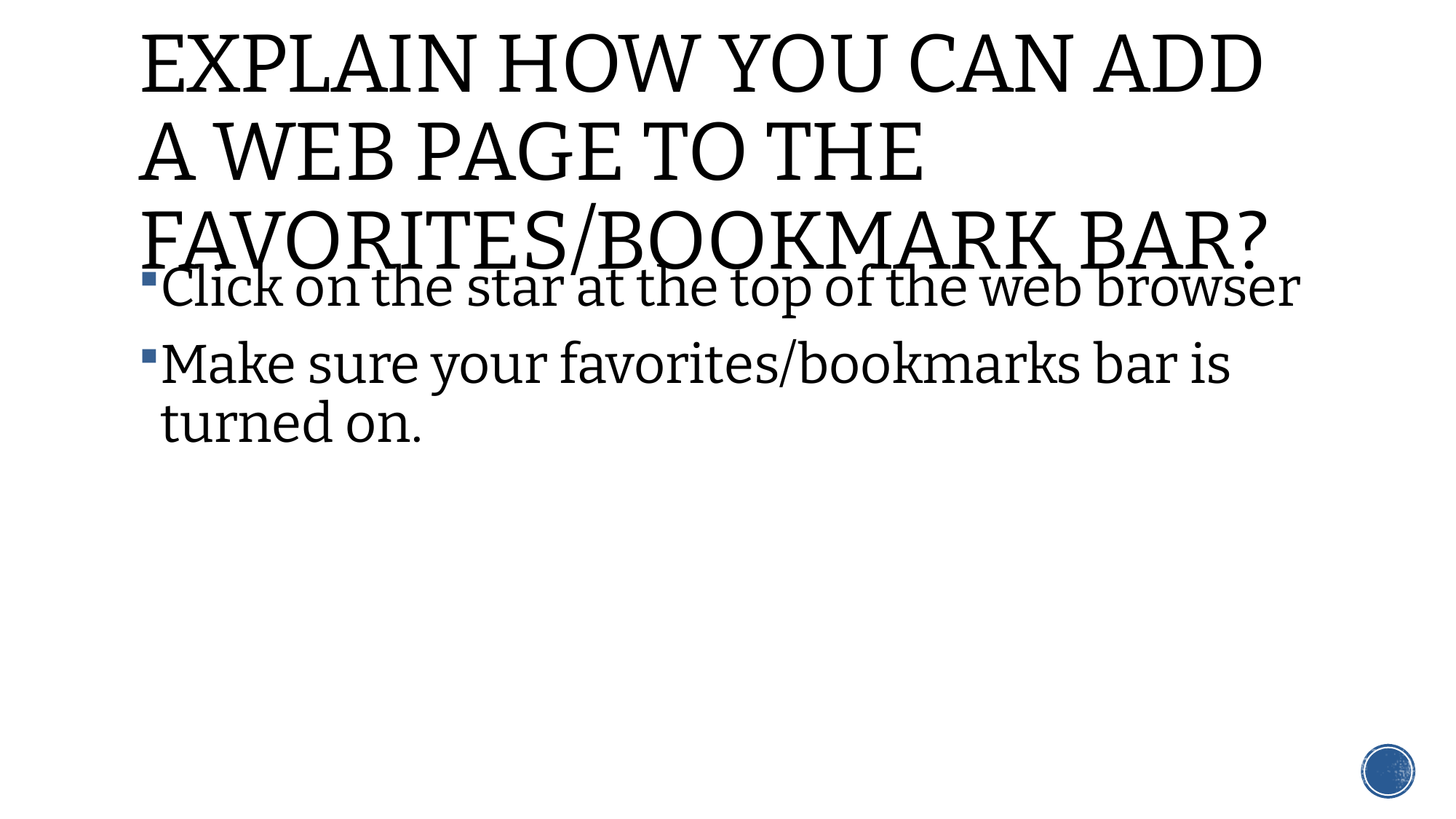

# Explain How you can add a web page to the favorites/Bookmark bar?
Click on the star at the top of the web browser
Make sure your favorites/bookmarks bar is turned on.